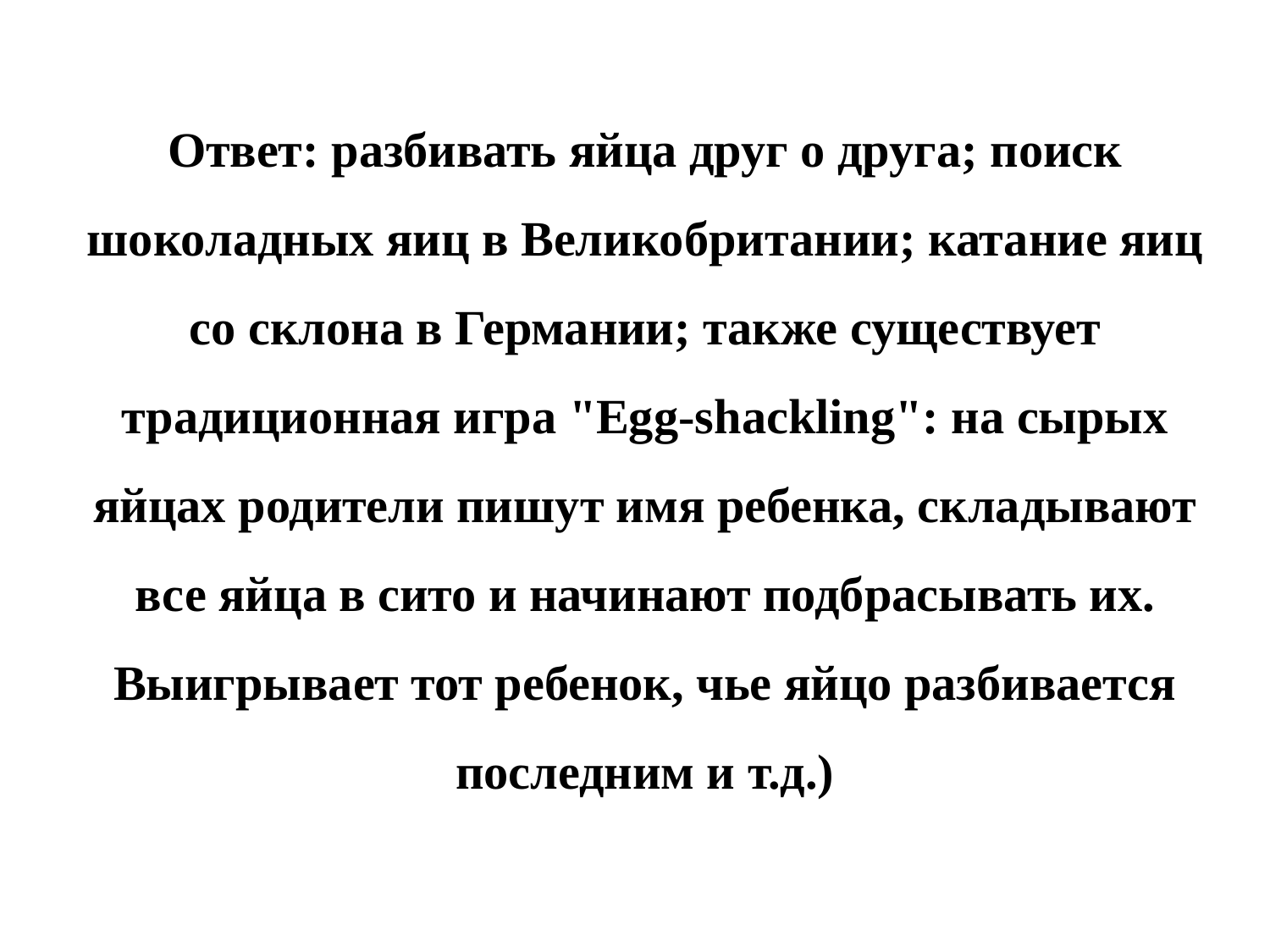

Ответ: разбивать яйца друг о друга; поиск шоколадных яиц в Великобритании; катание яиц со склона в Германии; также существует традиционная игра "Egg-shackling": на сырых яйцах родители пишут имя ребенка, складывают все яйца в сито и начинают подбрасывать их. Выигрывает тот ребенок, чье яйцо разбивается последним и т.д.)